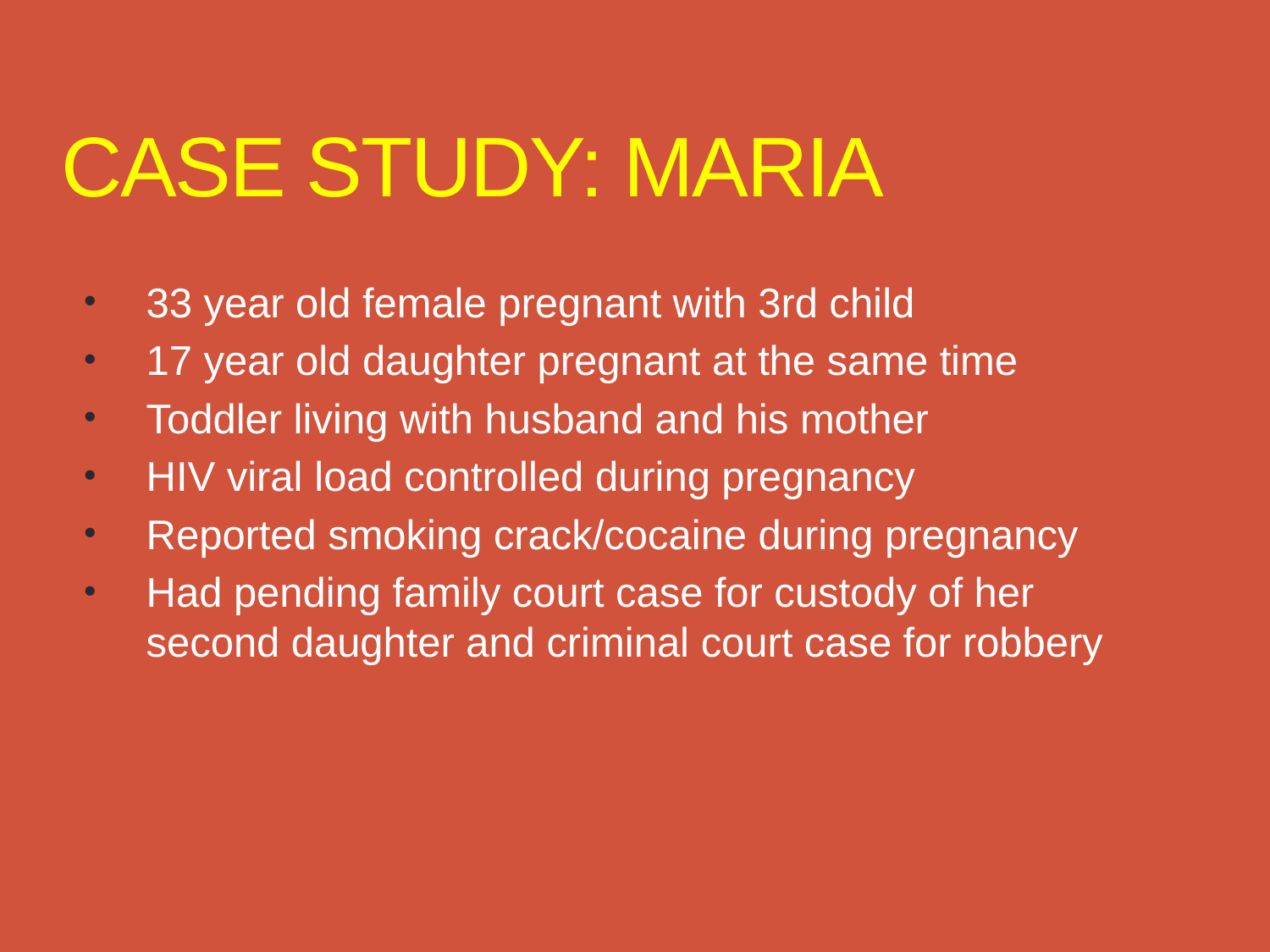

# Case study: Maria

33 year old female pregnant with 3rd child
17 year old daughter pregnant at the same time
Toddler living with husband and his mother
HIV viral load controlled during pregnancy
Reported smoking crack/cocaine during pregnancy
Had pending family court case for custody of her second daughter and criminal court case for robbery